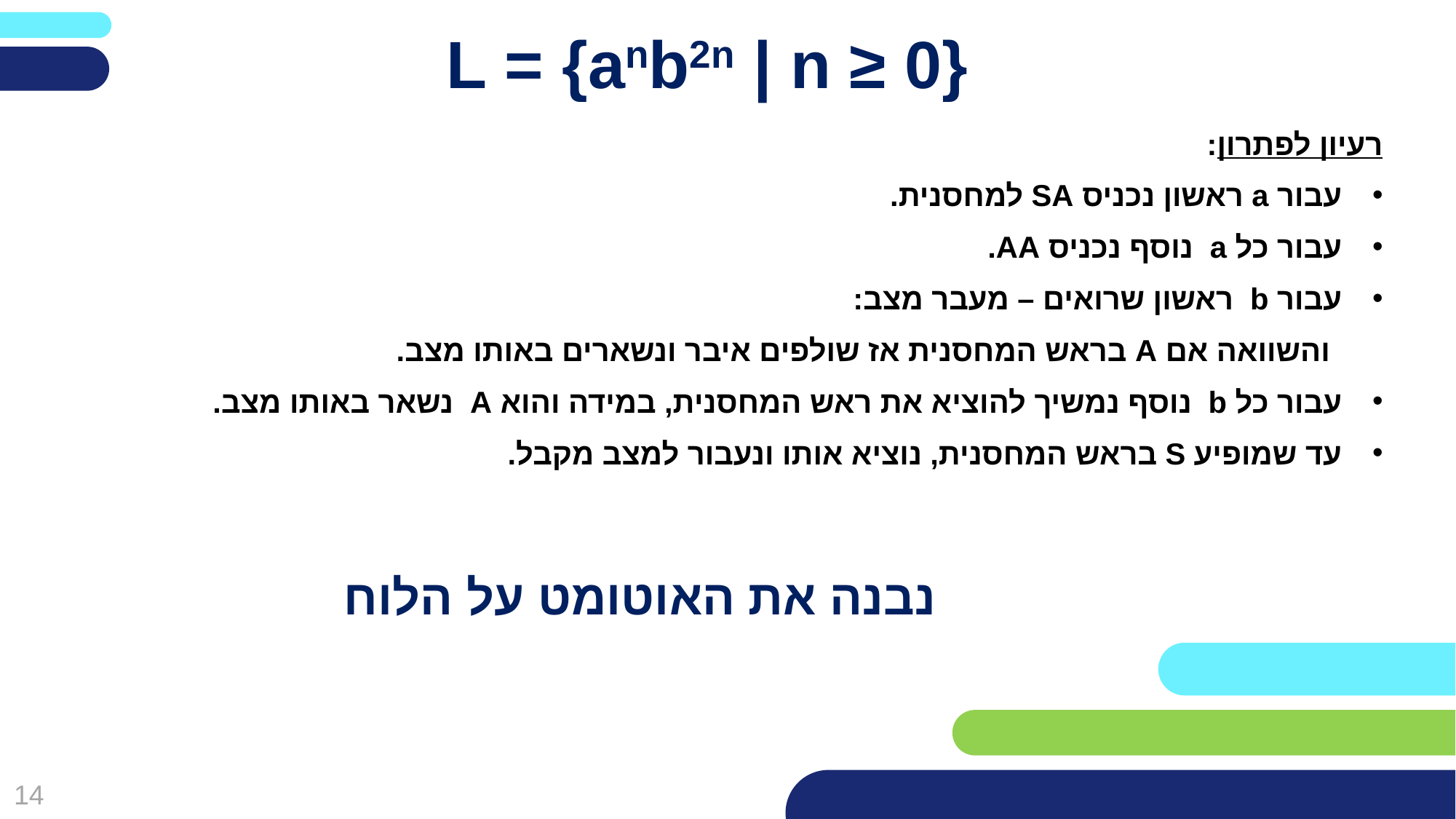

# L = {anb2n | n ≥ 0}
רעיון לפתרון:
עבור a ראשון נכניס SA למחסנית.
עבור כל a  נוסף נכניס AA.
עבור b  ראשון שרואים – מעבר מצב:
והשוואה אם A בראש המחסנית אז שולפים איבר ונשארים באותו מצב.
עבור כל b  נוסף נמשיך להוציא את ראש המחסנית, במידה והוא A  נשאר באותו מצב.
עד שמופיע S בראש המחסנית, נוציא אותו ונעבור למצב מקבל.

נבנה את האוטומט על הלוח